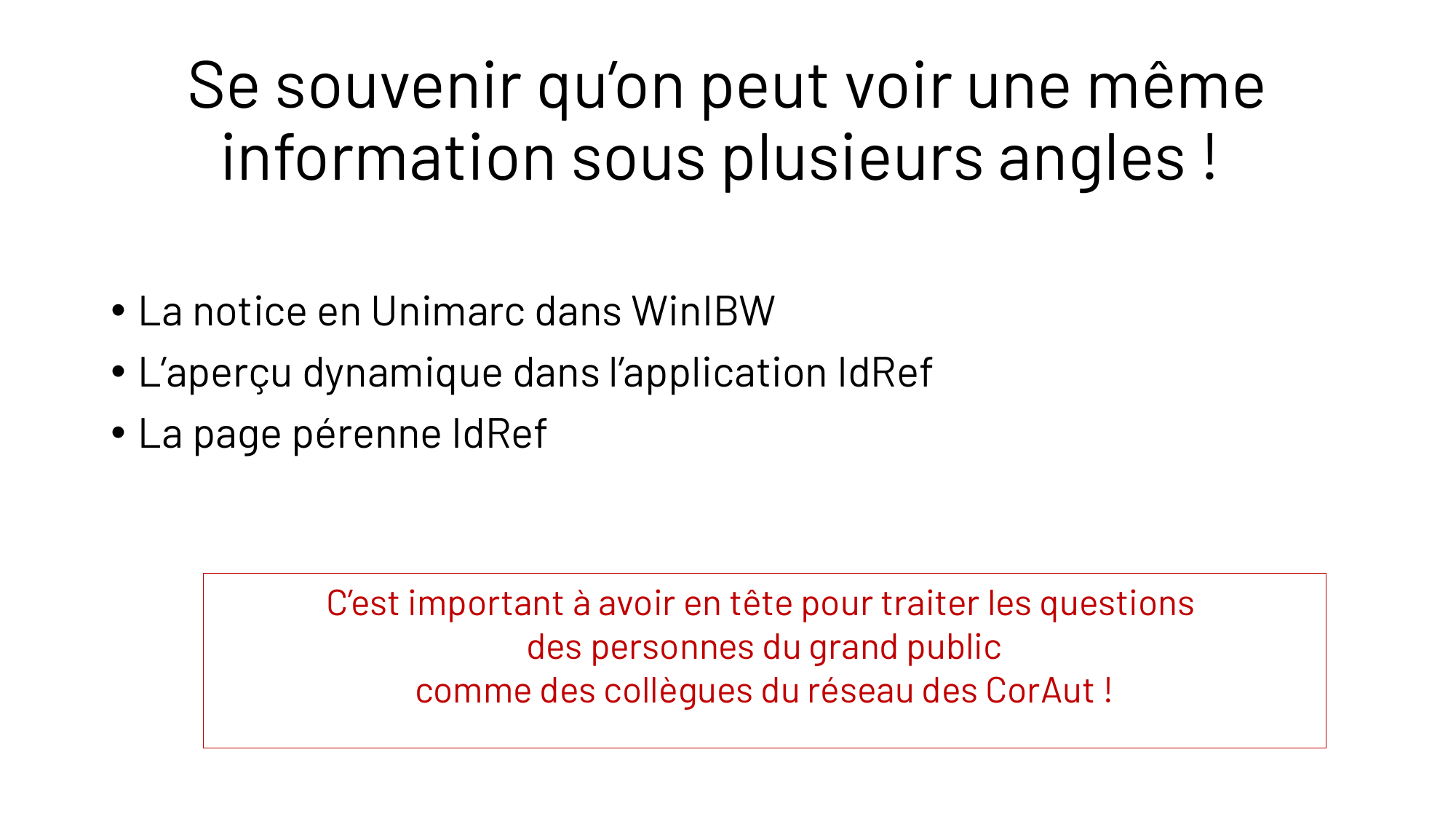

# Se souvenir qu’on peut voir une même information sous plusieurs angles !

La notice en Unimarc dans WinIBW
L’aperçu dynamique dans l’application IdRef
La page pérenne IdRef

C’est important à avoir en tête pour traiter les questions
des personnes du grand public
 comme des collègues du réseau des CorAut !